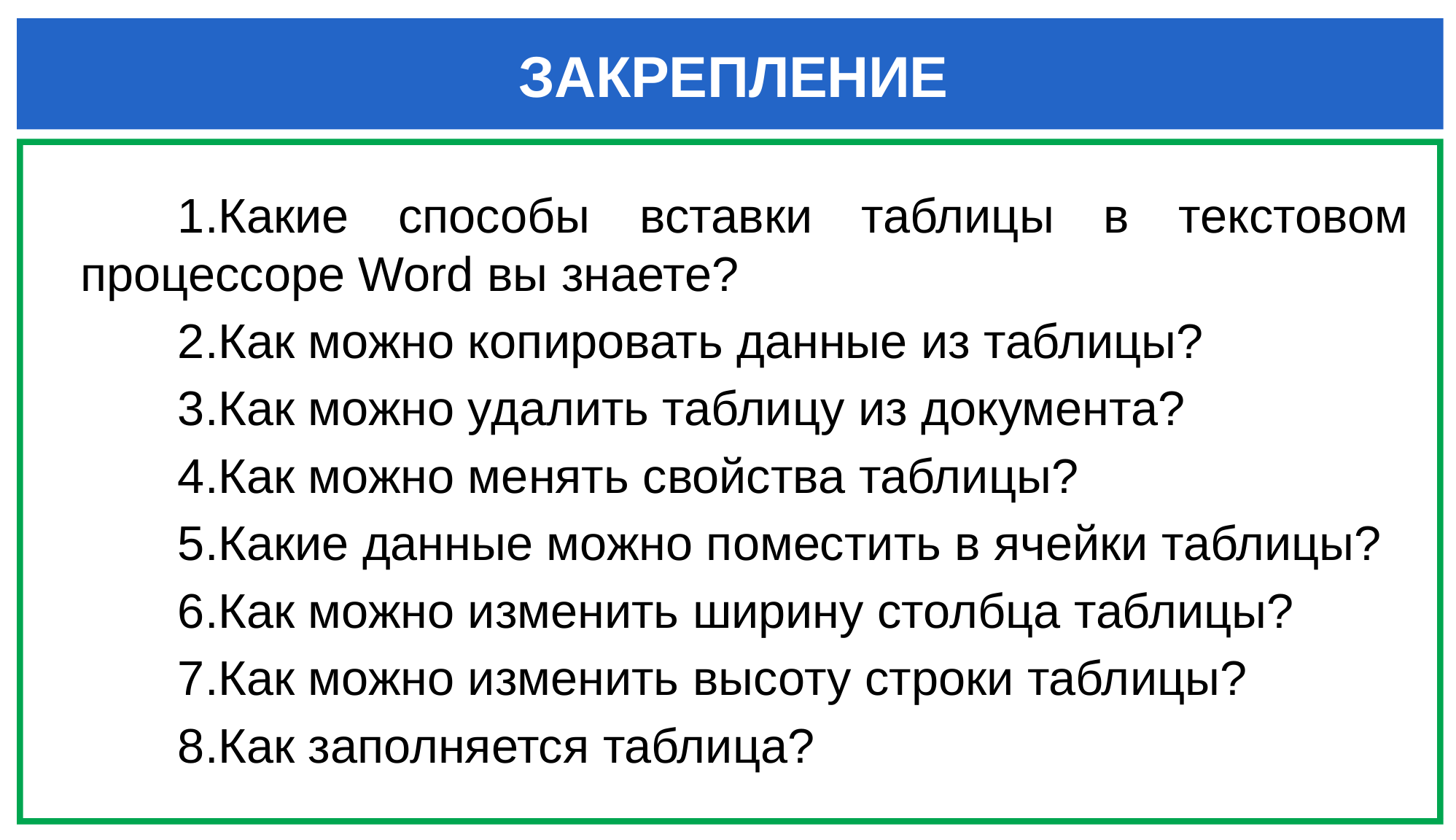

ЗАКРЕПЛЕНИЕ
Какие способы вставки таблицы в текстовом процессоре Word вы знаете?
Как можно копировать данные из таблицы?
Как можно удалить таблицу из документа?
Как можно менять свойства таблицы?
Какие данные можно поместить в ячейки таблицы?
Как можно изменить ширину столбца таблицы?
Как можно изменить высоту строки таблицы?
Как заполняется таблица?